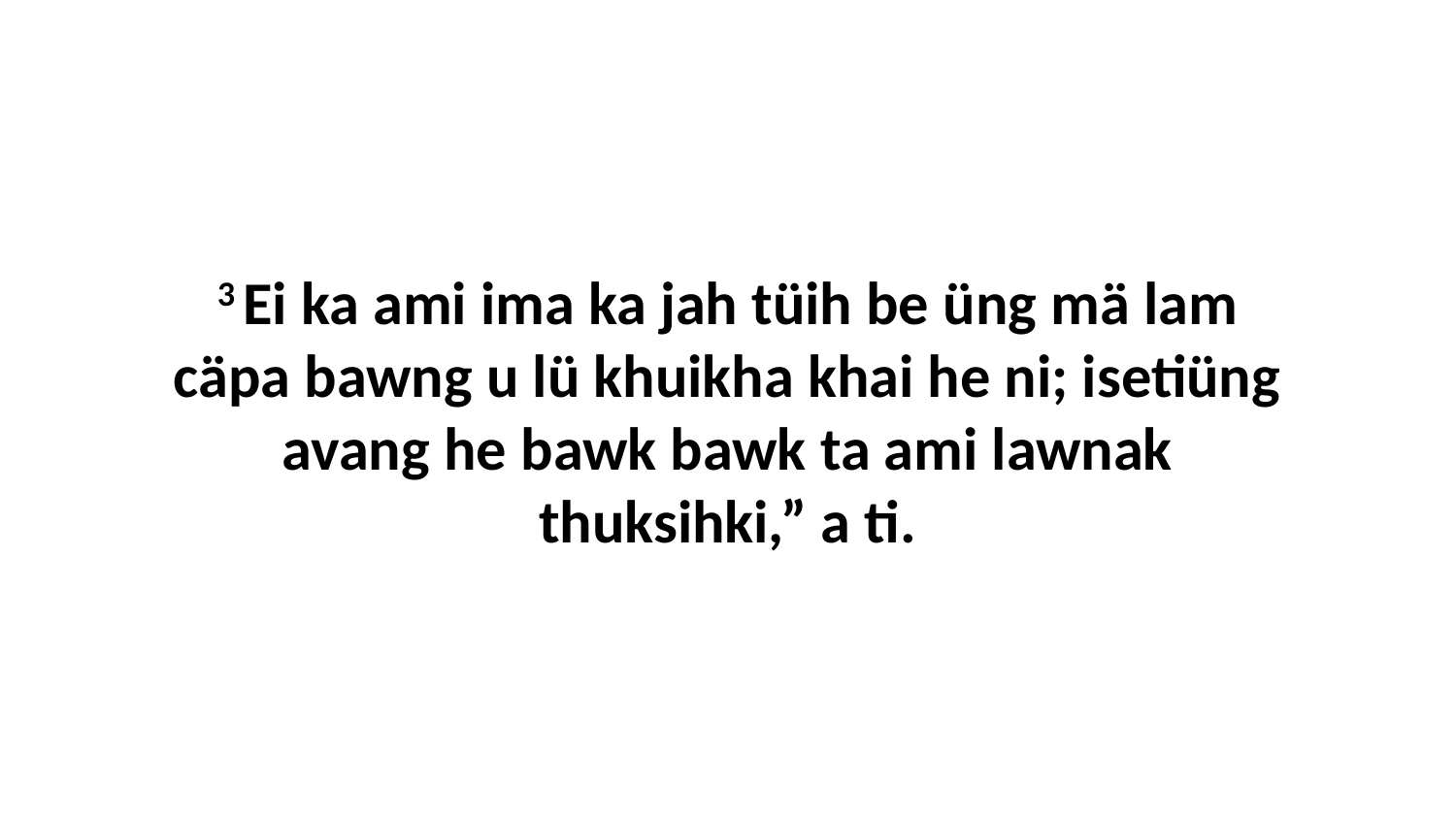

3 Ei ka ami ima ka jah tüih be üng mä lam cäpa bawng u lü khuikha khai he ni; isetiüng avang he bawk bawk ta ami lawnak thuksihki,” a ti.